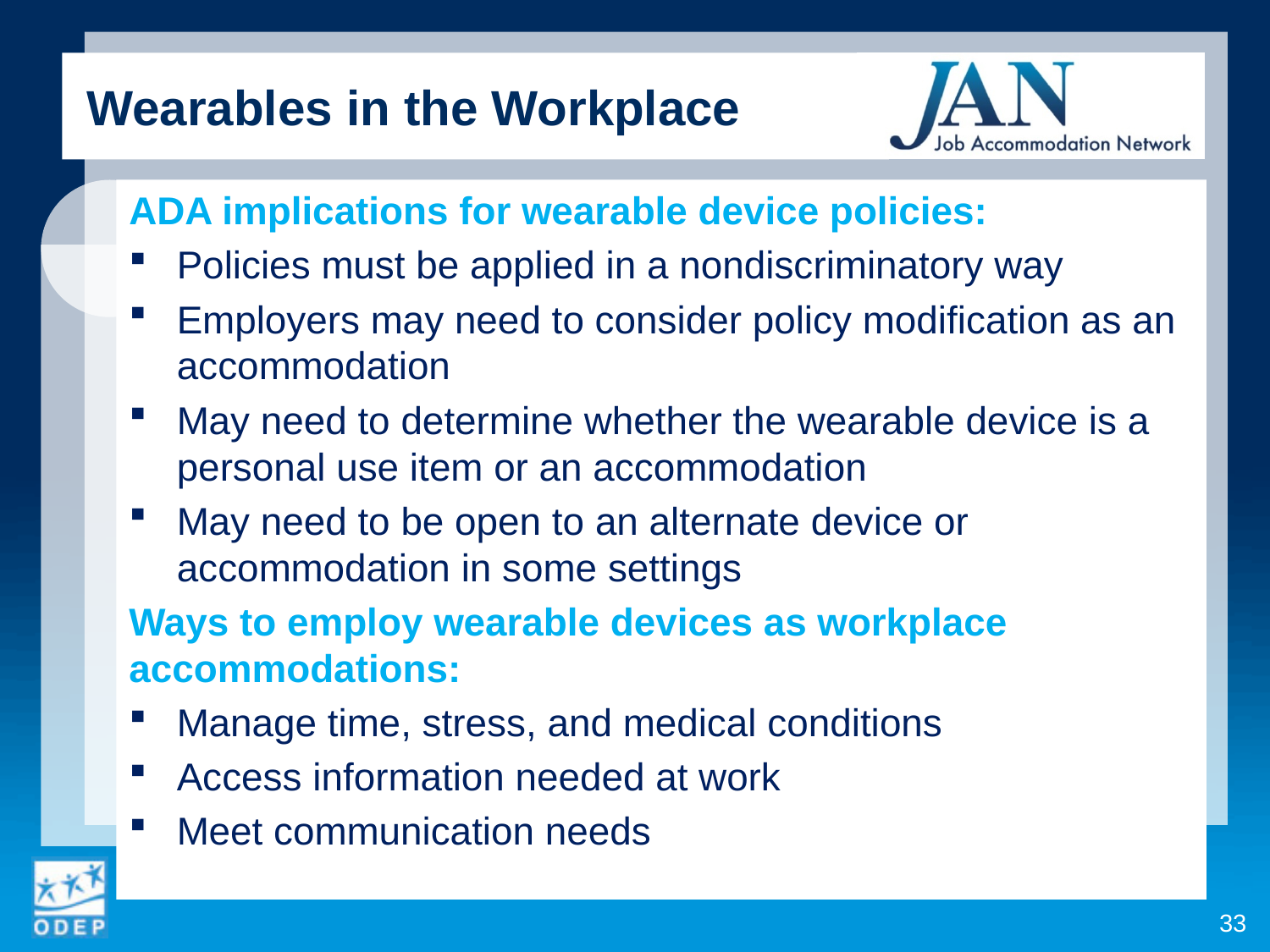

Wearables in the Workplace

ADA implications for wearable device policies:
Policies must be applied in a nondiscriminatory way
Employers may need to consider policy modification as an accommodation
May need to determine whether the wearable device is a personal use item or an accommodation
May need to be open to an alternate device or accommodation in some settings
Ways to employ wearable devices as workplace accommodations:
Manage time, stress, and medical conditions
Access information needed at work
Meet communication needs

33